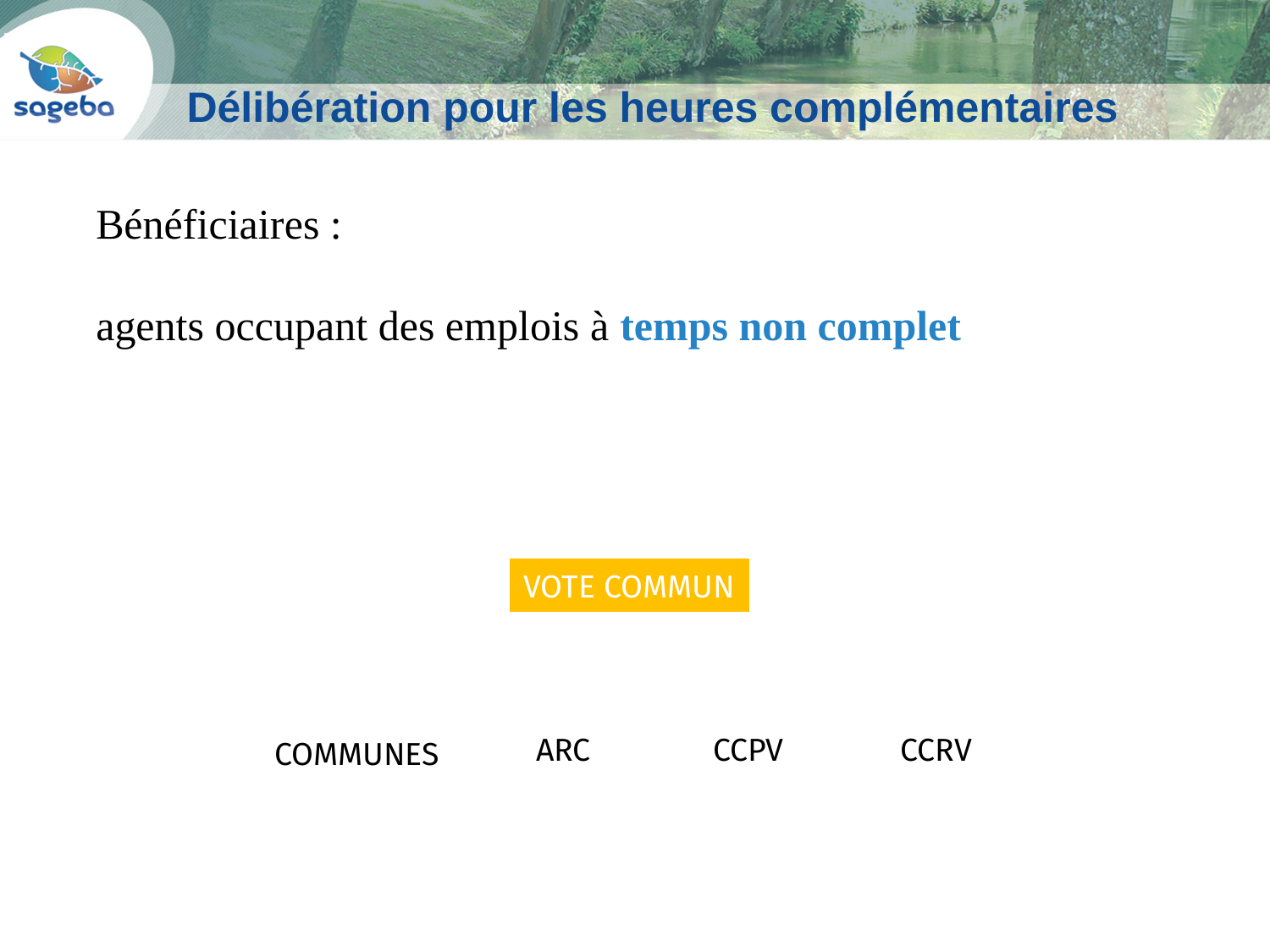

Délibération pour les heures complémentaires
Bénéficiaires :

agents occupant des emplois à temps non complet
VOTE COMMUN
ARC
CCPV
CCRV
COMMUNES